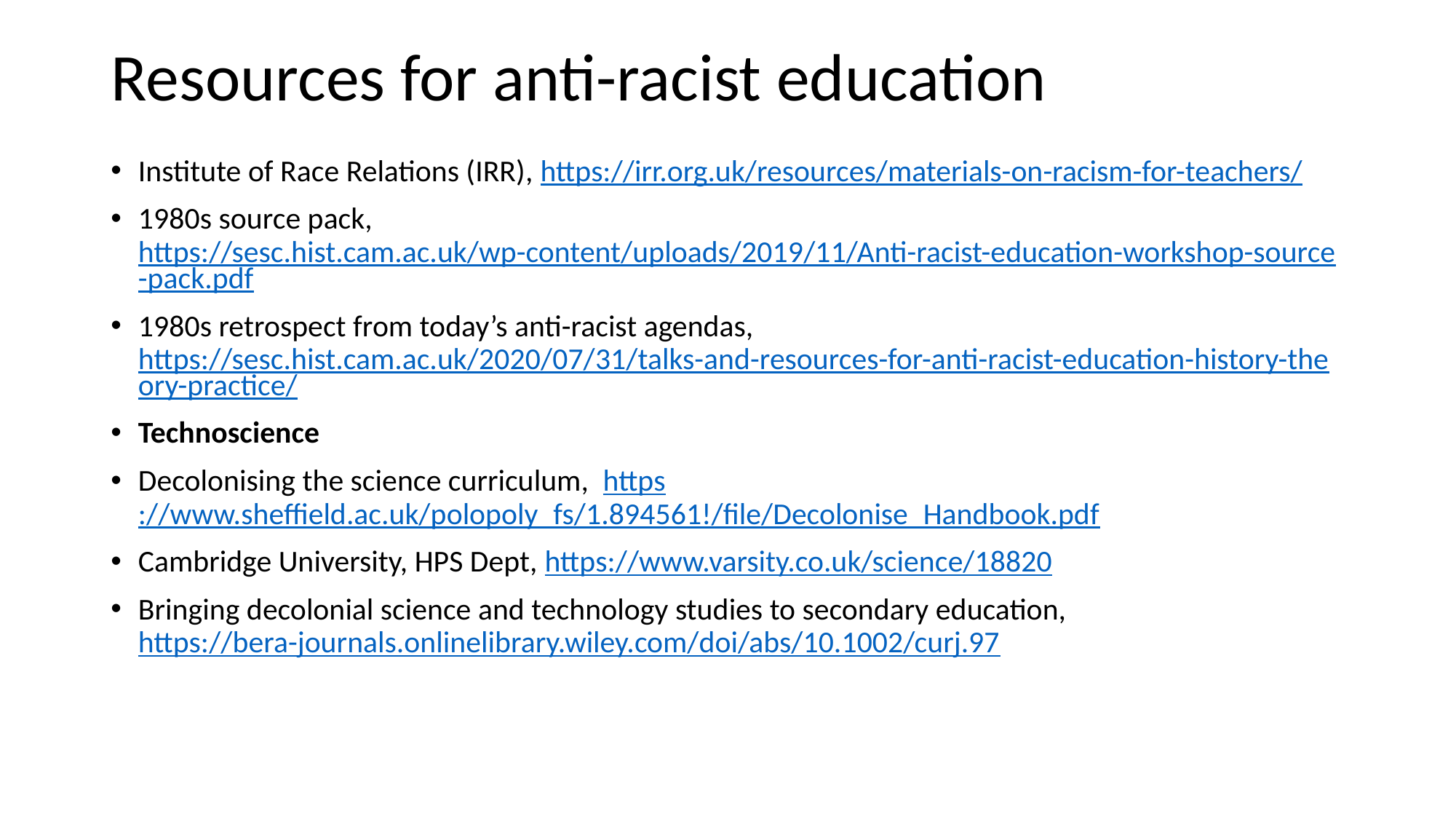

# Resources for anti-racist education
Institute of Race Relations (IRR), https://irr.org.uk/resources/materials-on-racism-for-teachers/
1980s source pack,  https://sesc.hist.cam.ac.uk/wp-content/uploads/2019/11/Anti-racist-education-workshop-source-pack.pdf
1980s retrospect from today’s anti-racist agendas,  https://sesc.hist.cam.ac.uk/2020/07/31/talks-and-resources-for-anti-racist-education-history-theory-practice/
Technoscience
Decolonising the science curriculum,  https://www.sheffield.ac.uk/polopoly_fs/1.894561!/file/Decolonise_Handbook.pdf
Cambridge University, HPS Dept, https://www.varsity.co.uk/science/18820
Bringing decolonial science and technology studies to secondary education, https://bera-journals.onlinelibrary.wiley.com/doi/abs/10.1002/curj.97